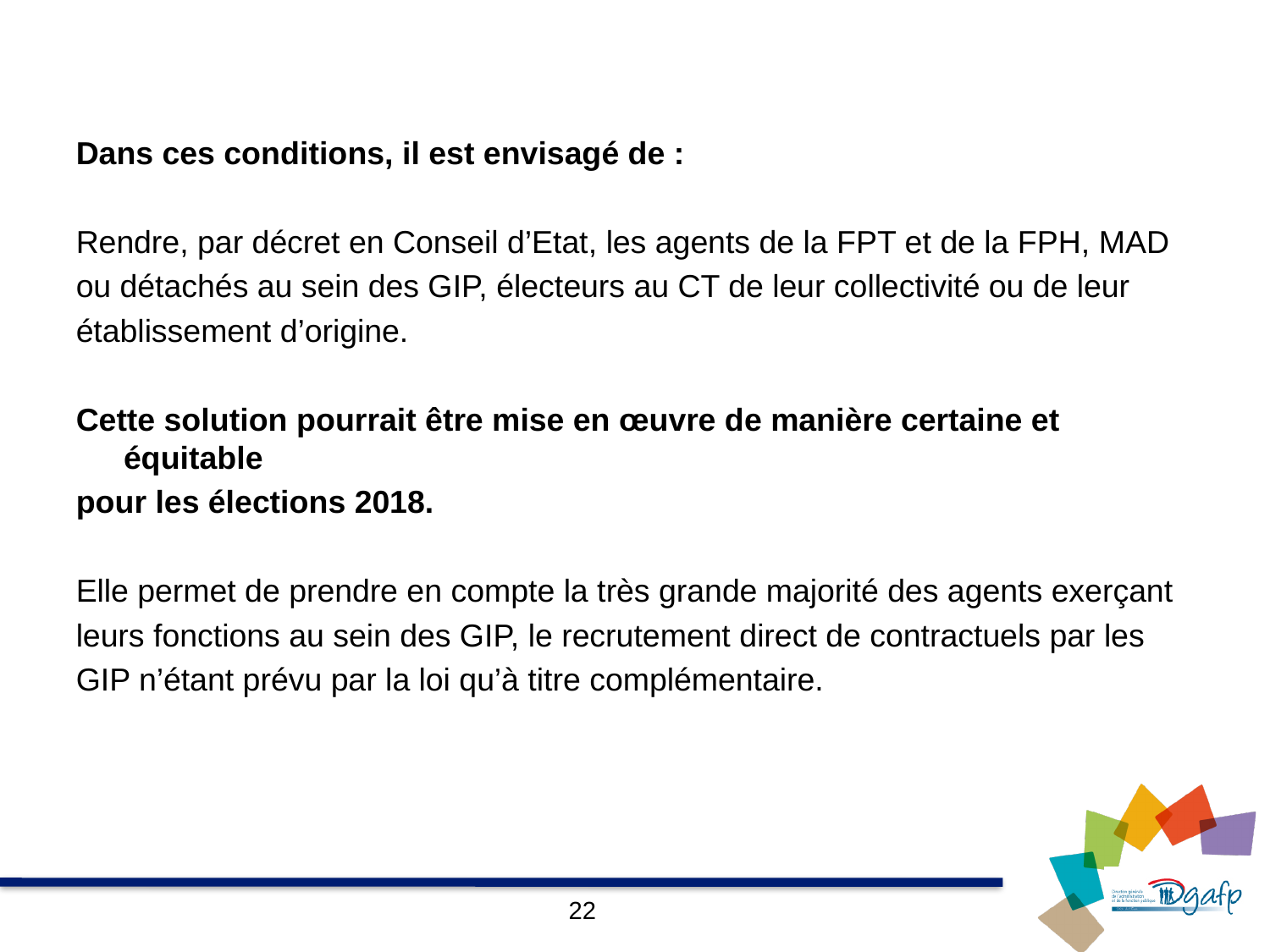

#

Dans ces conditions, il est envisagé de :

Rendre, par décret en Conseil d’Etat, les agents de la FPT et de la FPH, MAD
ou détachés au sein des GIP, électeurs au CT de leur collectivité ou de leur
établissement d’origine.

Cette solution pourrait être mise en œuvre de manière certaine et équitable
pour les élections 2018.

Elle permet de prendre en compte la très grande majorité des agents exerçant
leurs fonctions au sein des GIP, le recrutement direct de contractuels par les
GIP n’étant prévu par la loi qu’à titre complémentaire.
22